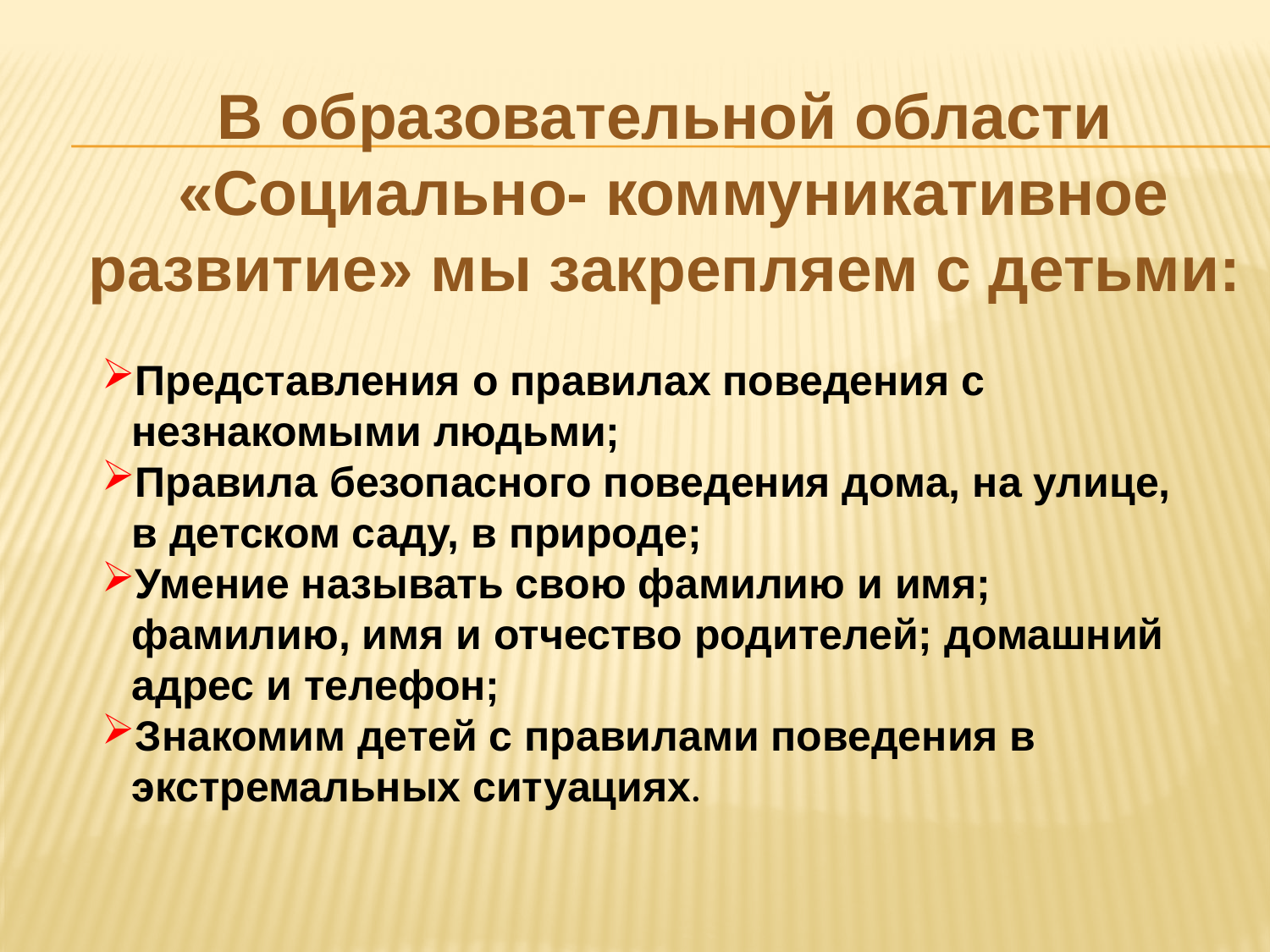

В образовательной области
 «Социально- коммуникативное развитие» мы закрепляем с детьми:
Представления о правилах поведения с незнакомыми людьми;
Правила безопасного поведения дома, на улице, в детском саду, в природе;
Умение называть свою фамилию и имя; фамилию, имя и отчество родителей; домашний адрес и телефон;
Знакомим детей с правилами поведения в экстремальных ситуациях.